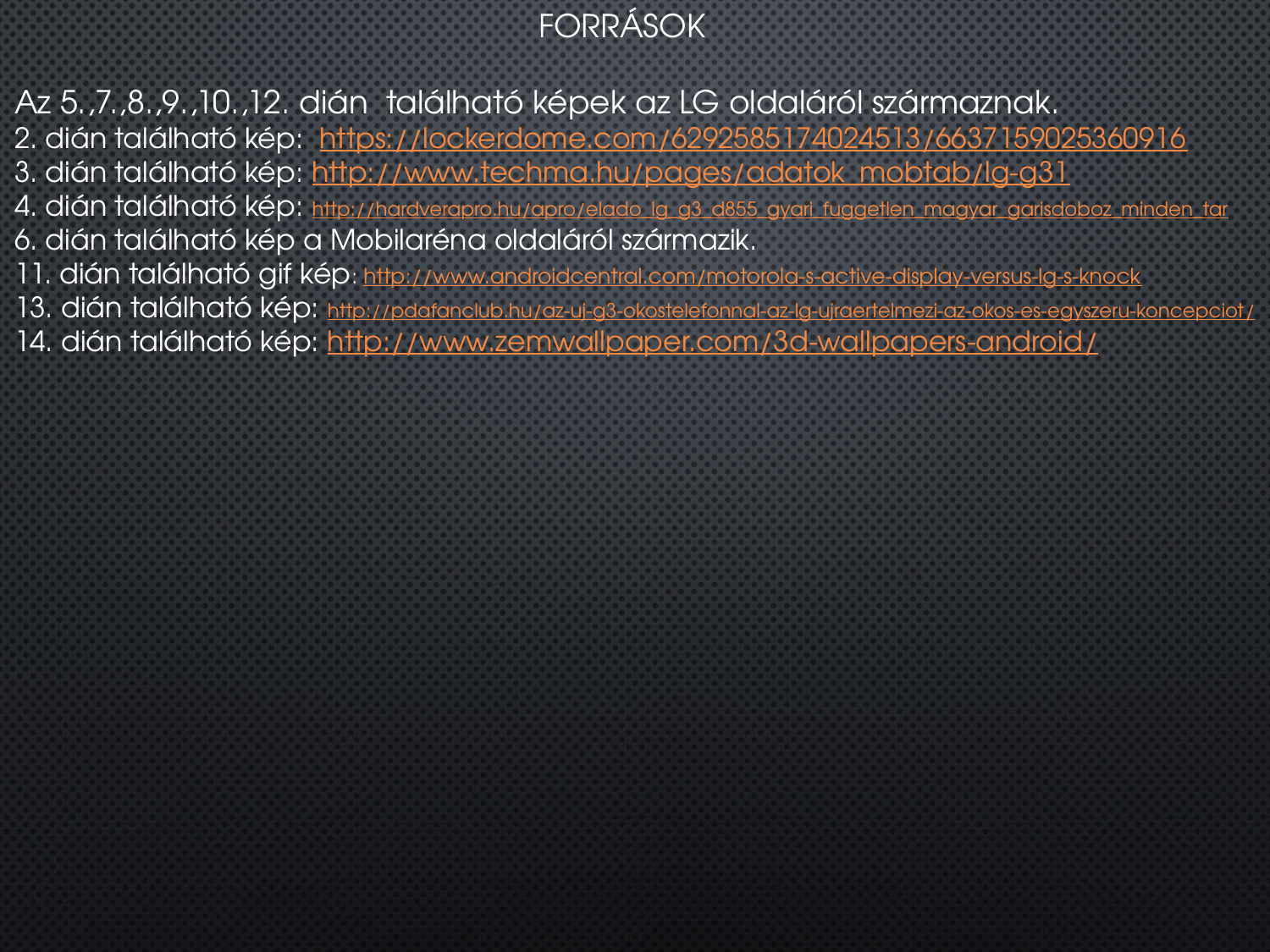

FORRÁSOK
Az 5.,7.,8.,9.,10.,12. dián  található képek az LG oldaláról származnak.
2. dián található kép:  https://lockerdome.com/6292585174024513/6637159025360916
3. dián található kép: http://www.techma.hu/pages/adatok_mobtab/lg-g31
4. dián található kép: http://hardverapro.hu/apro/elado_lg_g3_d855_gyari_fuggetlen_magyar_garisdoboz_minden_tar
6. dián található kép a Mobilaréna oldaláról származik.
11. dián található gif kép: http://www.androidcentral.com/motorola-s-active-display-versus-lg-s-knock
13. dián található kép: http://pdafanclub.hu/az-uj-g3-okostelefonnal-az-lg-ujraertelmezi-az-okos-es-egyszeru-koncepciot/
14. dián található kép: http://www.zemwallpaper.com/3d-wallpapers-android/